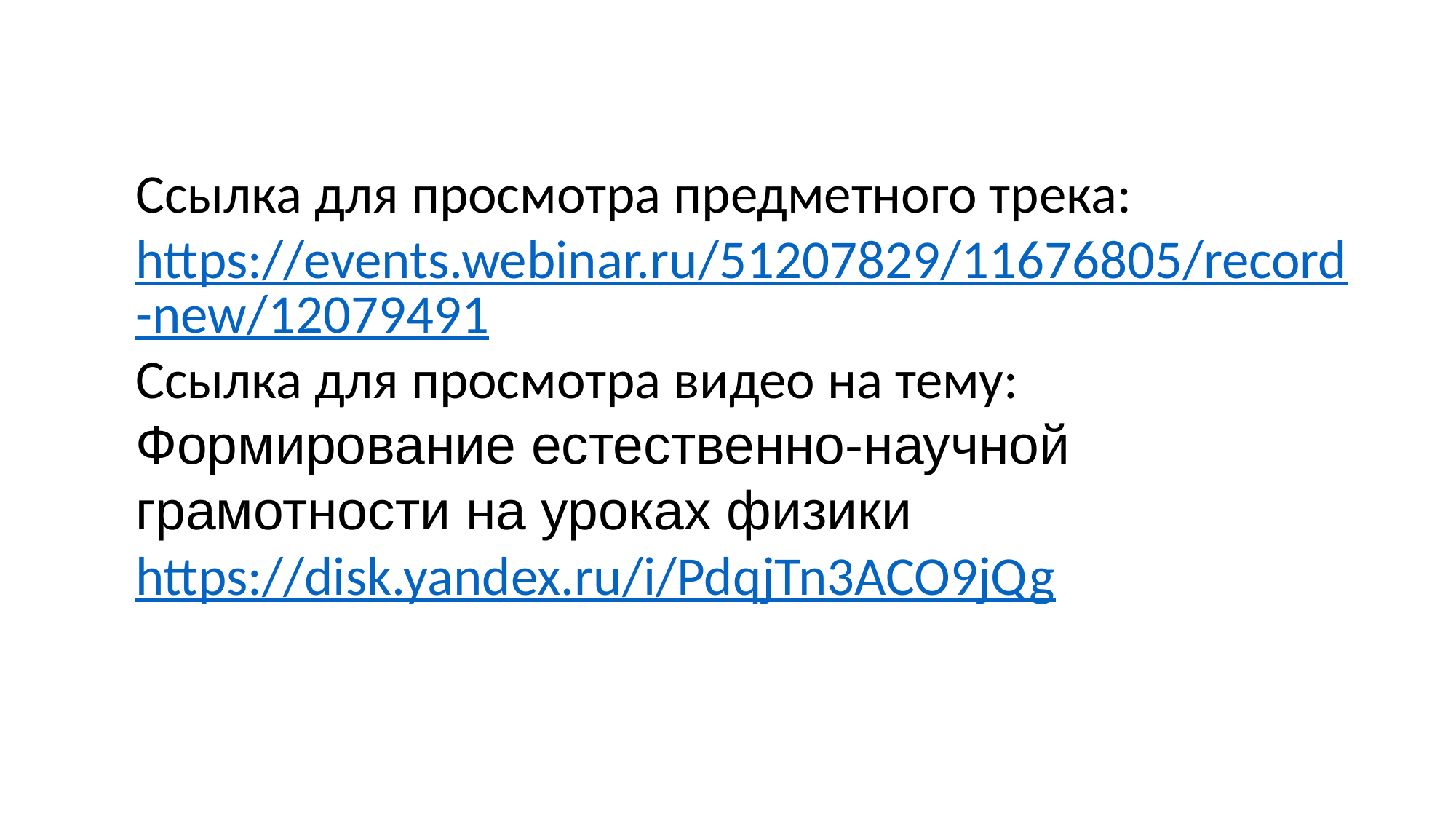

Ссылка для просмотра предметного трека:
https://events.webinar.ru/51207829/11676805/record-new/12079491
Ссылка для просмотра видео на тему: Формирование естественно-научной грамотности на уроках физики
https://disk.yandex.ru/i/PdqjTn3ACO9jQg
Ссылка на запись вебинара:
Ссылка на запись вебинара: